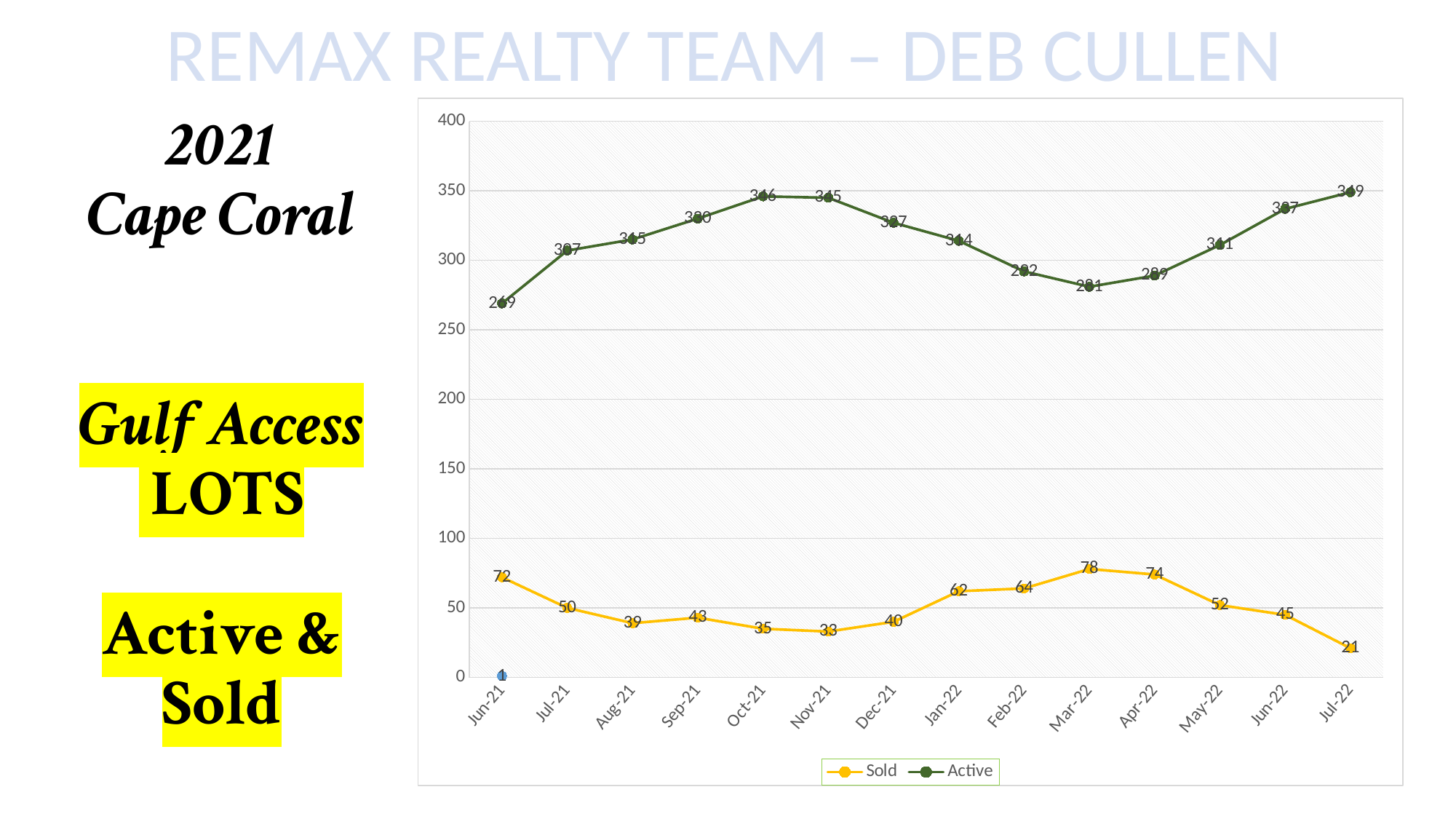

# 2021 Cape Coral Gulf Access LOTS Active & Sold

[unsupported chart]